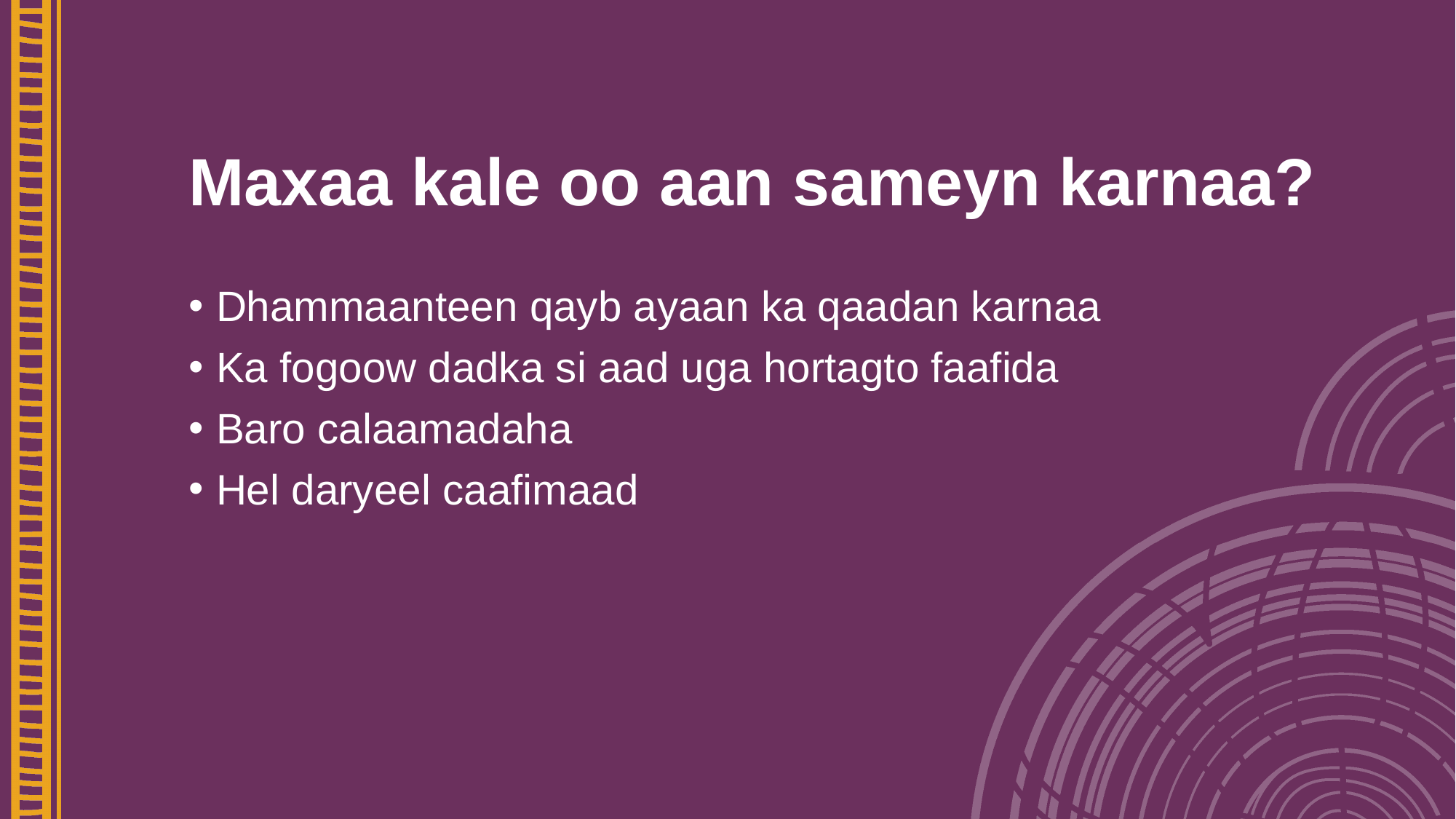

# Maxaa kale oo aan sameyn karnaa?
Dhammaanteen qayb ayaan ka qaadan karnaa
Ka fogoow dadka si aad uga hortagto faafida
Baro calaamadaha
Hel daryeel caafimaad